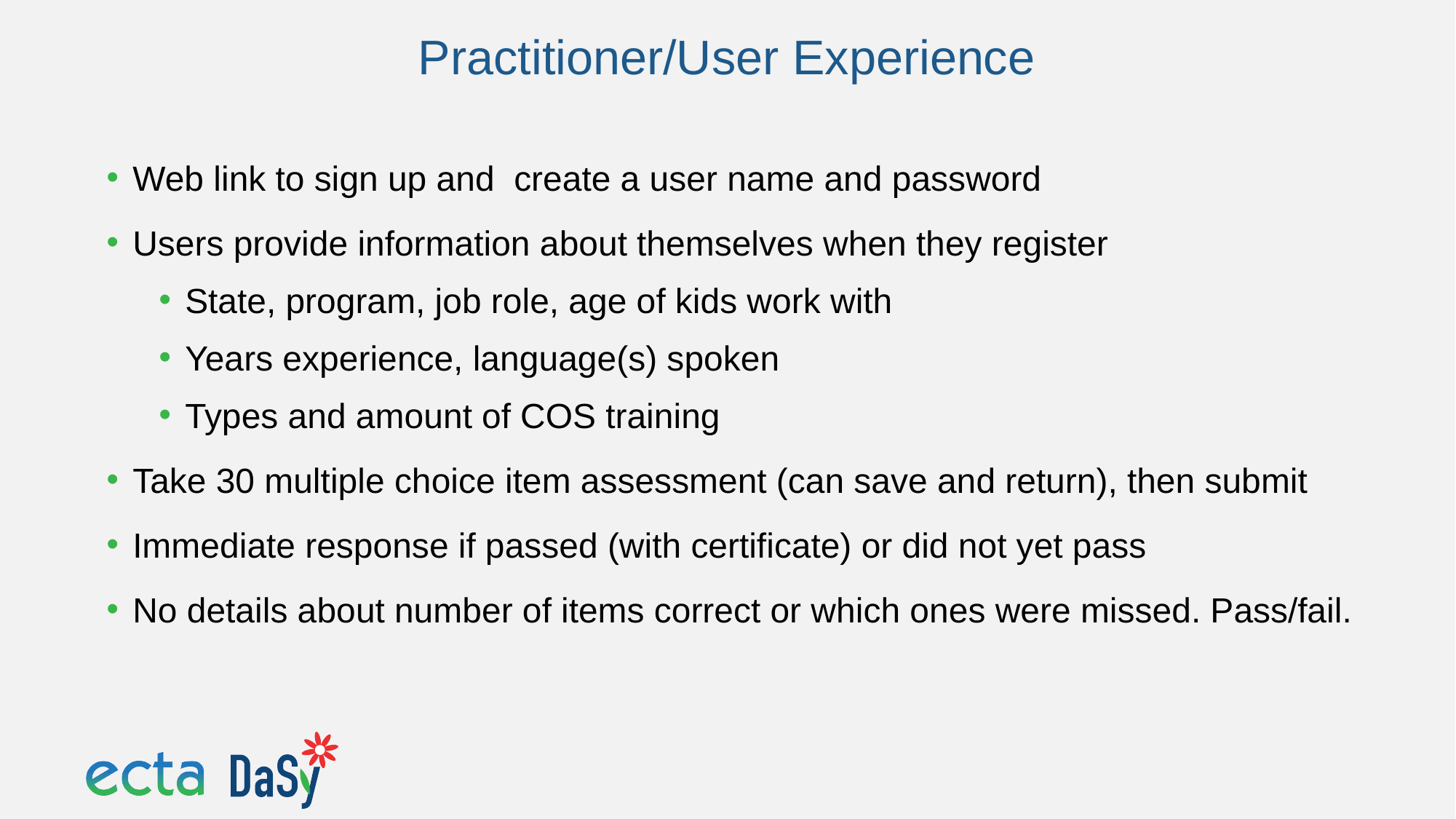

# Practitioner/User Experience
Web link to sign up and  create a user name and password
Users provide information about themselves when they register
State, program, job role, age of kids work with
Years experience, language(s) spoken
Types and amount of COS training
Take 30 multiple choice item assessment (can save and return), then submit
Immediate response if passed (with certificate) or did not yet pass
No details about number of items correct or which ones were missed. Pass/fail.